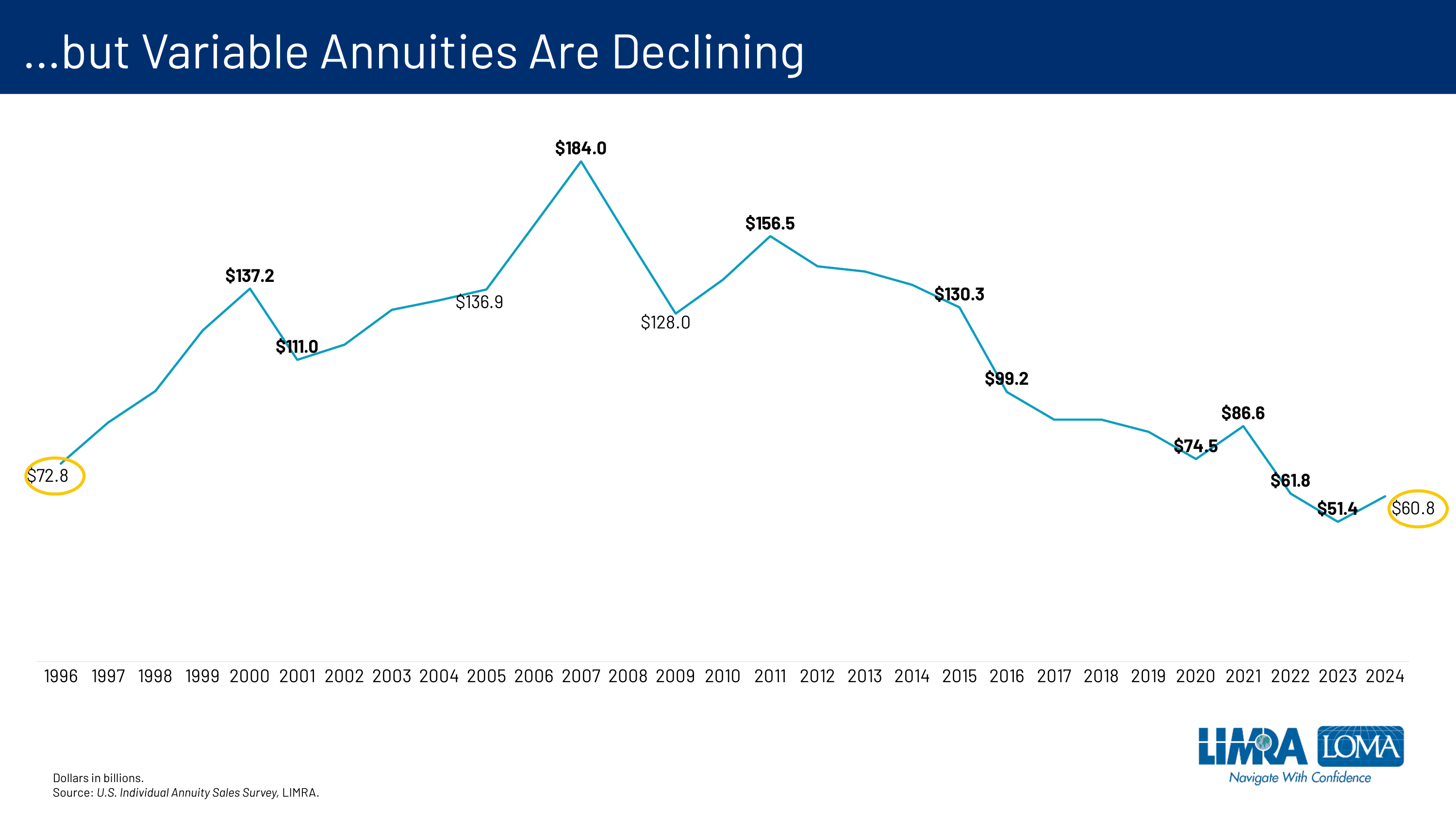

# …but Variable Annuities Are Declining

### Chart

| Category | VA |
|---|---|
| 1996 | 72.8 |
| 1997 | 87.9 |
| 1998 | 99.5 |
| 1999 | 121.8 |
| 2000 | 137.20000000000002 |
| 2001 | 111.0 |
| 2002 | 116.6 |
| 2003 | 129.4 |
| 2004 | 132.9 |
| 2005 | 136.9 |
| 2006 | 160.4 |
| 2007 | 184.0 |
| 2008 | 155.7 |
| 2009 | 128.0 |
| 2010 | 140.5 |
| 2011 | 156.5 |
| 2012 | 145.4 |
| 2013 | 143.5 |
| 2014 | 138.6 |
| 2015 | 130.3 |
| 2016 | 99.2 |
| 2017 | 89.0 |
| 2018 | 89.0 |
| 2019 | 84.5 |
| 2020 | 74.5 |
| 2021 | 86.6 |
| 2022 | 61.8 |
| 2023 | 51.4 |
| 2024 | 60.8 |

Dollars in billions.
Source: U.S. Individual Annuity Sales Survey, LIMRA.